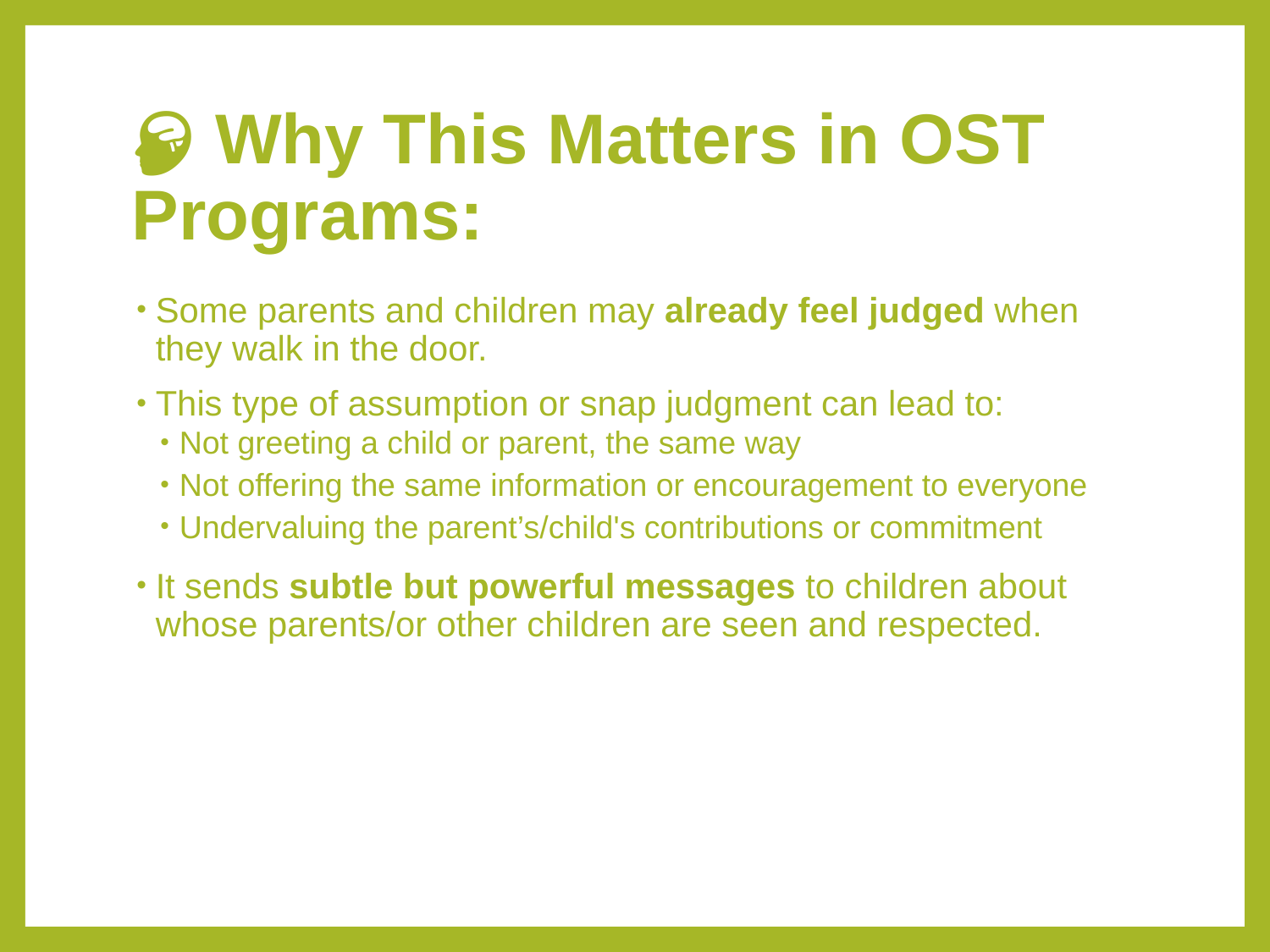

# 🧠 Why This Matters in OST Programs:
Some parents and children may already feel judged when they walk in the door.
This type of assumption or snap judgment can lead to:
Not greeting a child or parent, the same way
Not offering the same information or encouragement to everyone
Undervaluing the parent’s/child's contributions or commitment
It sends subtle but powerful messages to children about whose parents/or other children are seen and respected.